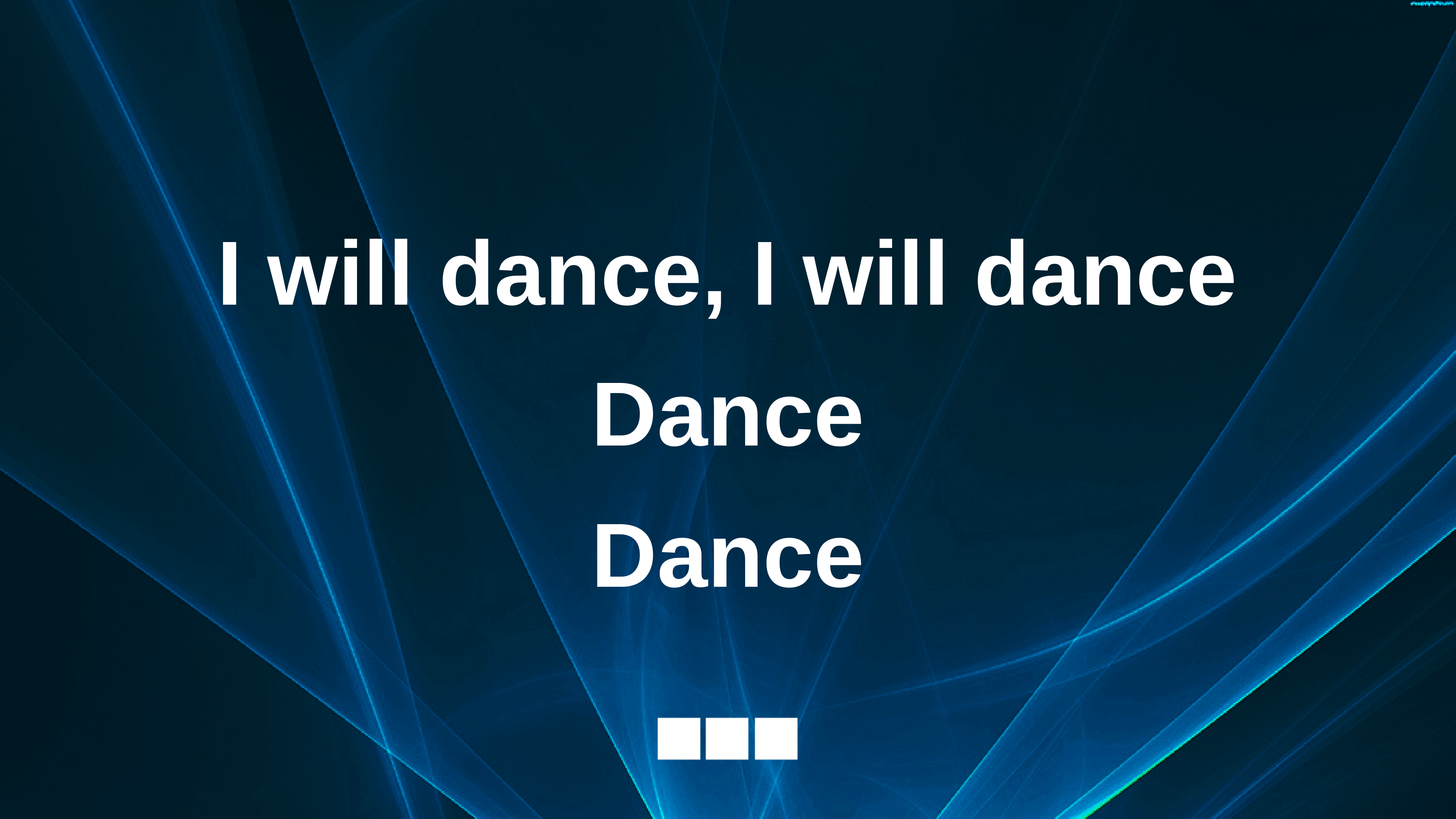

I will dance, I will dance
Dance
Dance